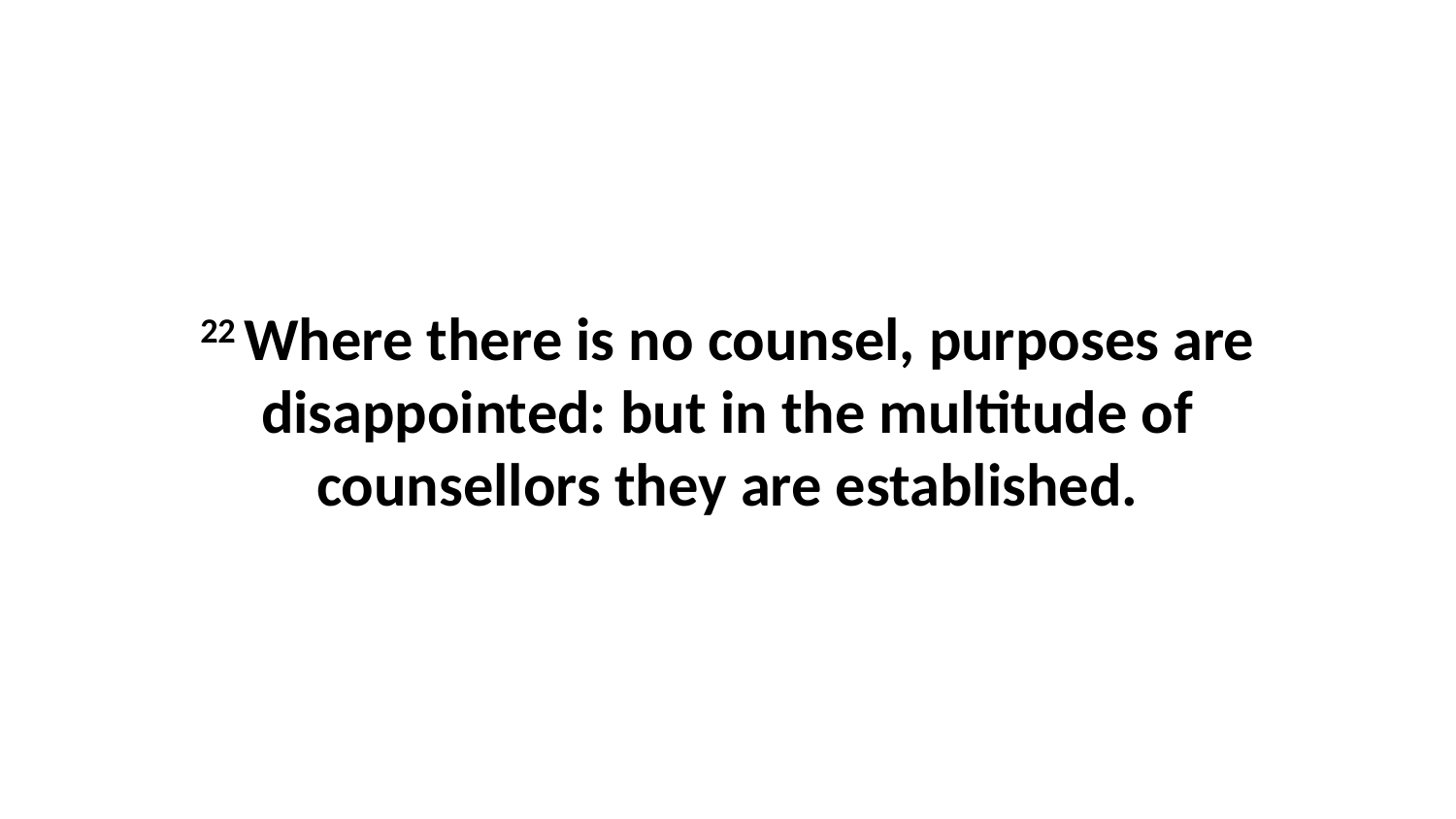

22 Where there is no counsel, purposes are disappointed: but in the multitude of counsellors they are established.